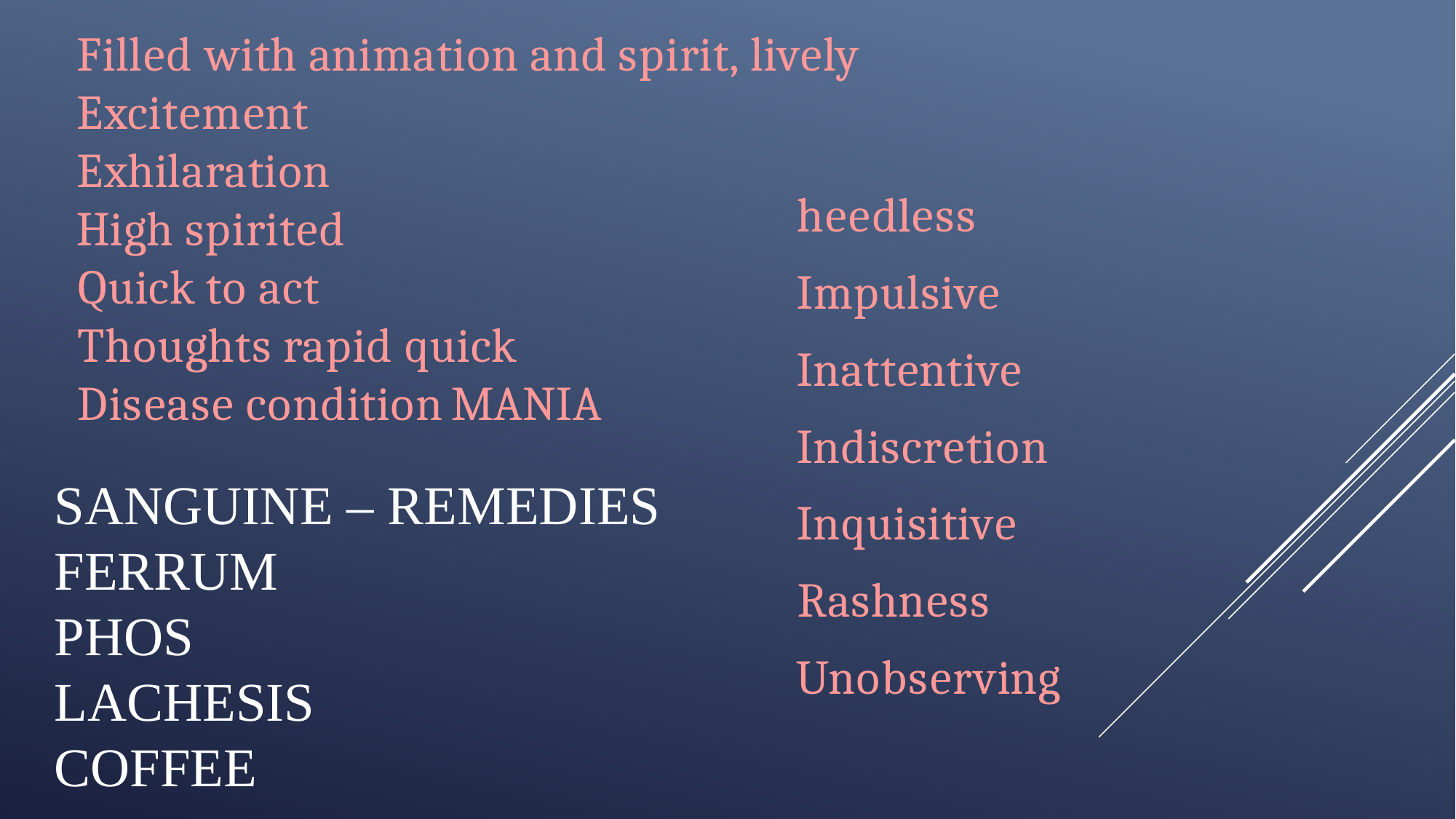

Filled with animation and spirit, lively
Excitement
Exhilaration
High spirited
Quick to act
Thoughts rapid quick
Disease condition MANIA
heedless
Impulsive
Inattentive
Indiscretion
Inquisitive
Rashness
Unobserving

Sanguine – Remedies
Ferrum
phos
Lachesis
coffee